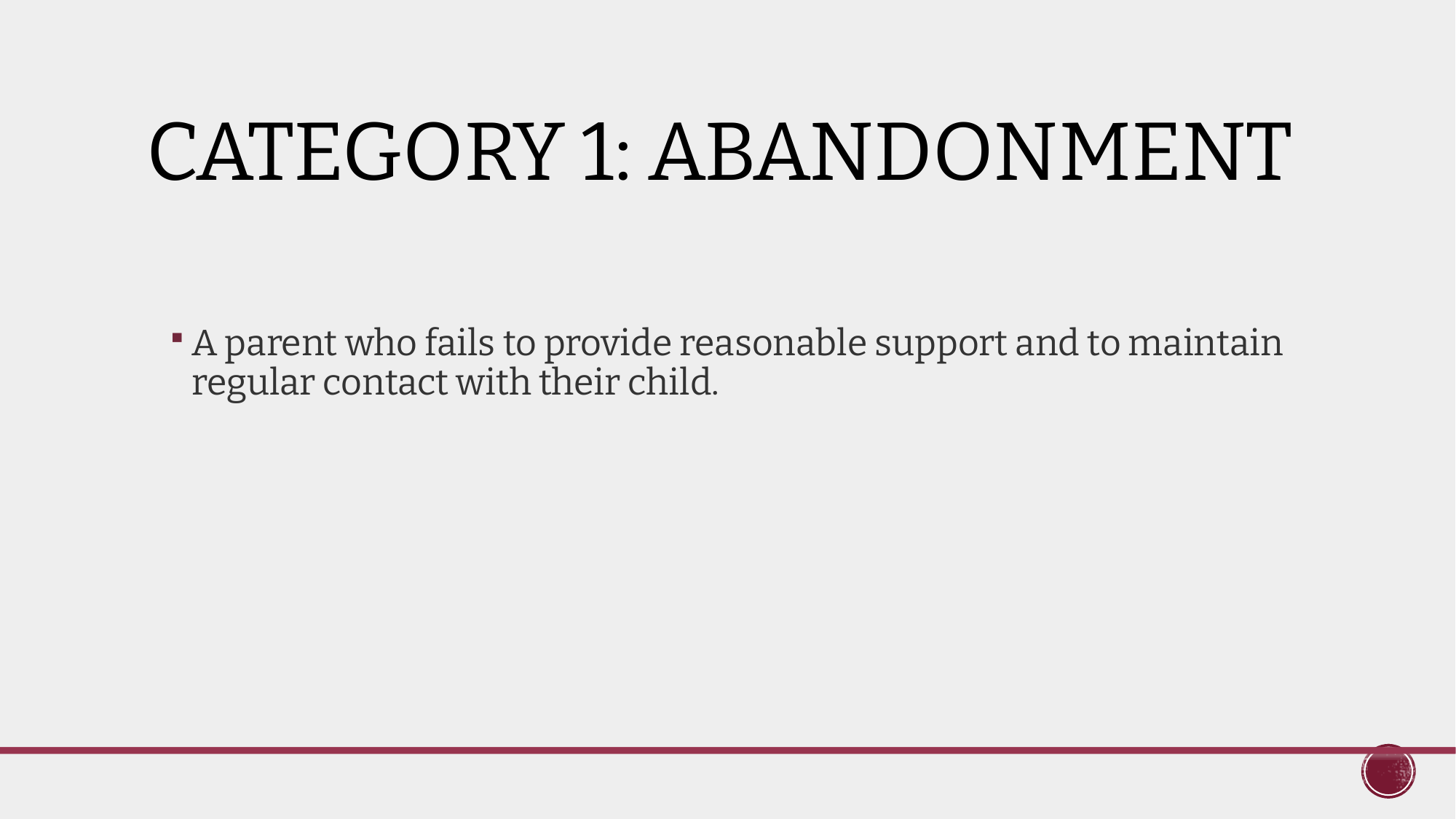

# Category 1: Abandonment
A parent who fails to provide reasonable support and to maintain regular contact with their child.